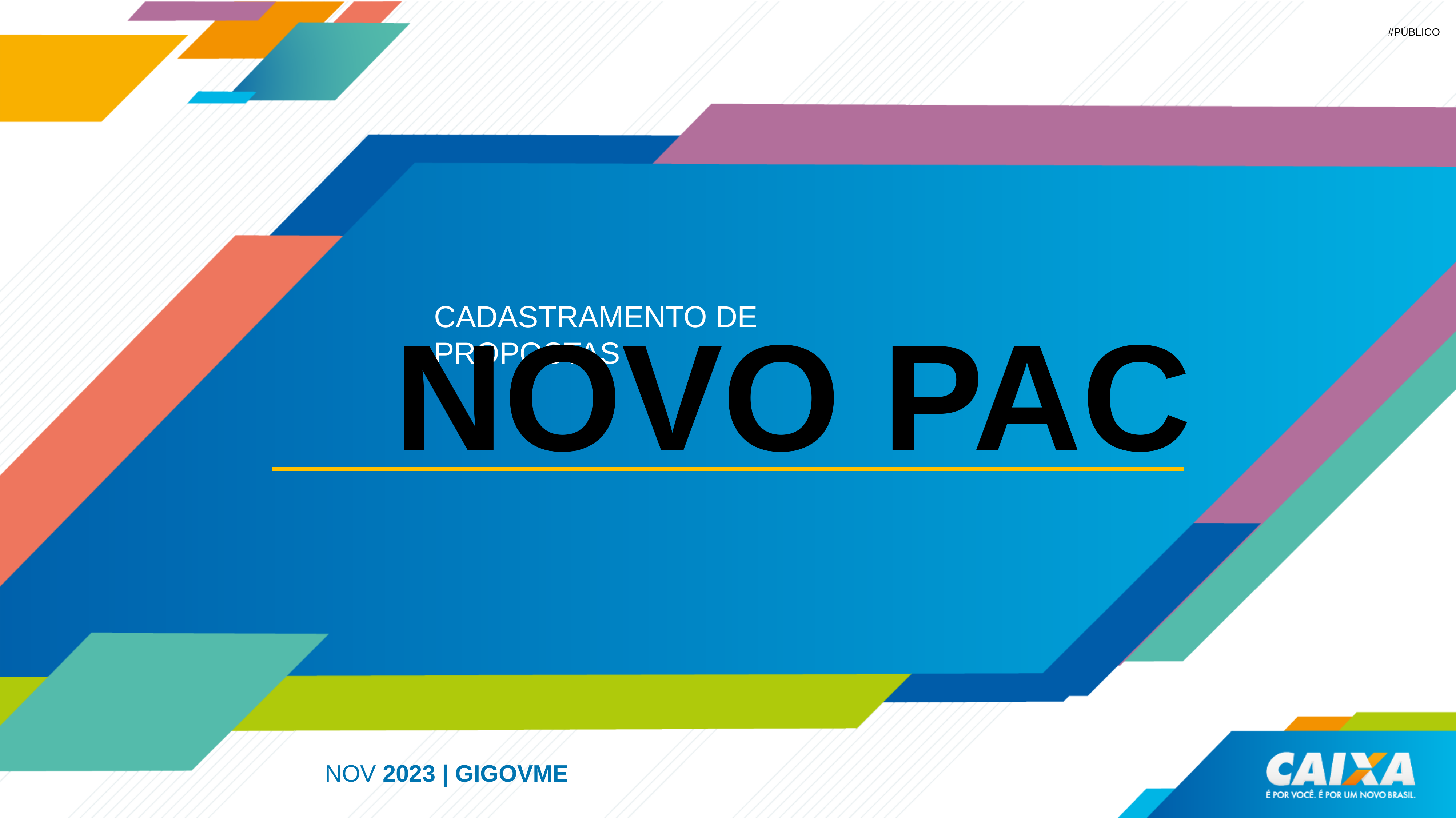

#PÚBLICO
CADASTRAMENTO DE PROPOSTAS
NOVO PAC
NOV 2023 | GIGOVME